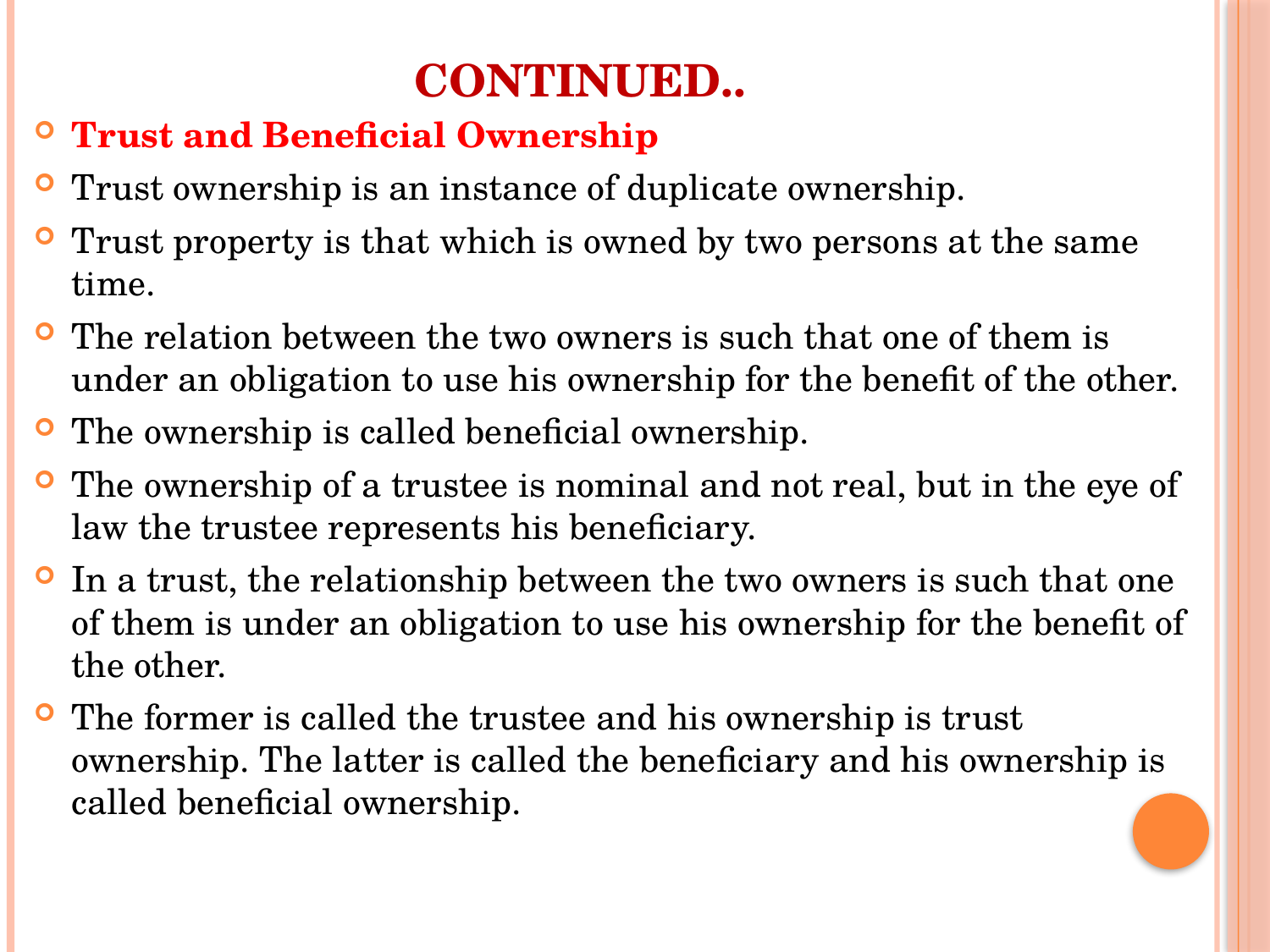

# Continued..
Trust and Beneficial Ownership
Trust ownership is an instance of duplicate ownership.
Trust property is that which is owned by two persons at the same time.
The relation between the two owners is such that one of them is under an obligation to use his ownership for the benefit of the other.
The ownership is called beneficial ownership.
The ownership of a trustee is nominal and not real, but in the eye of law the trustee represents his beneficiary.
In a trust, the relationship between the two owners is such that one of them is under an obligation to use his ownership for the benefit of the other.
The former is called the trustee and his ownership is trust ownership. The latter is called the beneficiary and his ownership is called beneficial ownership.